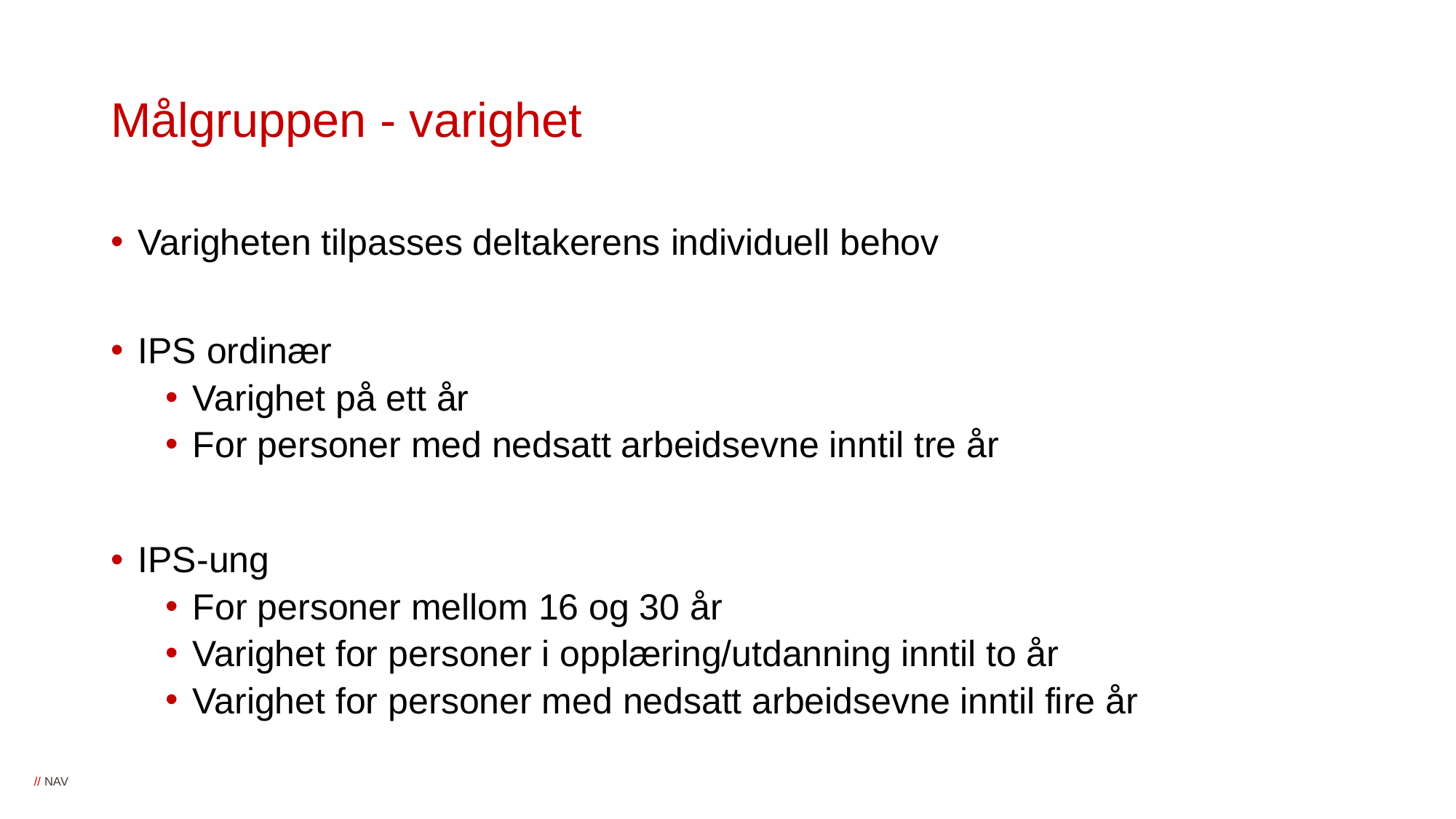

# Målgruppen - varighet
Varigheten tilpasses deltakerens individuell behov

IPS ordinær
Varighet på ett år
For personer med nedsatt arbeidsevne inntil tre år

IPS-ung
For personer mellom 16 og 30 år
Varighet for personer i opplæring/utdanning inntil to år
Varighet for personer med nedsatt arbeidsevne inntil fire år